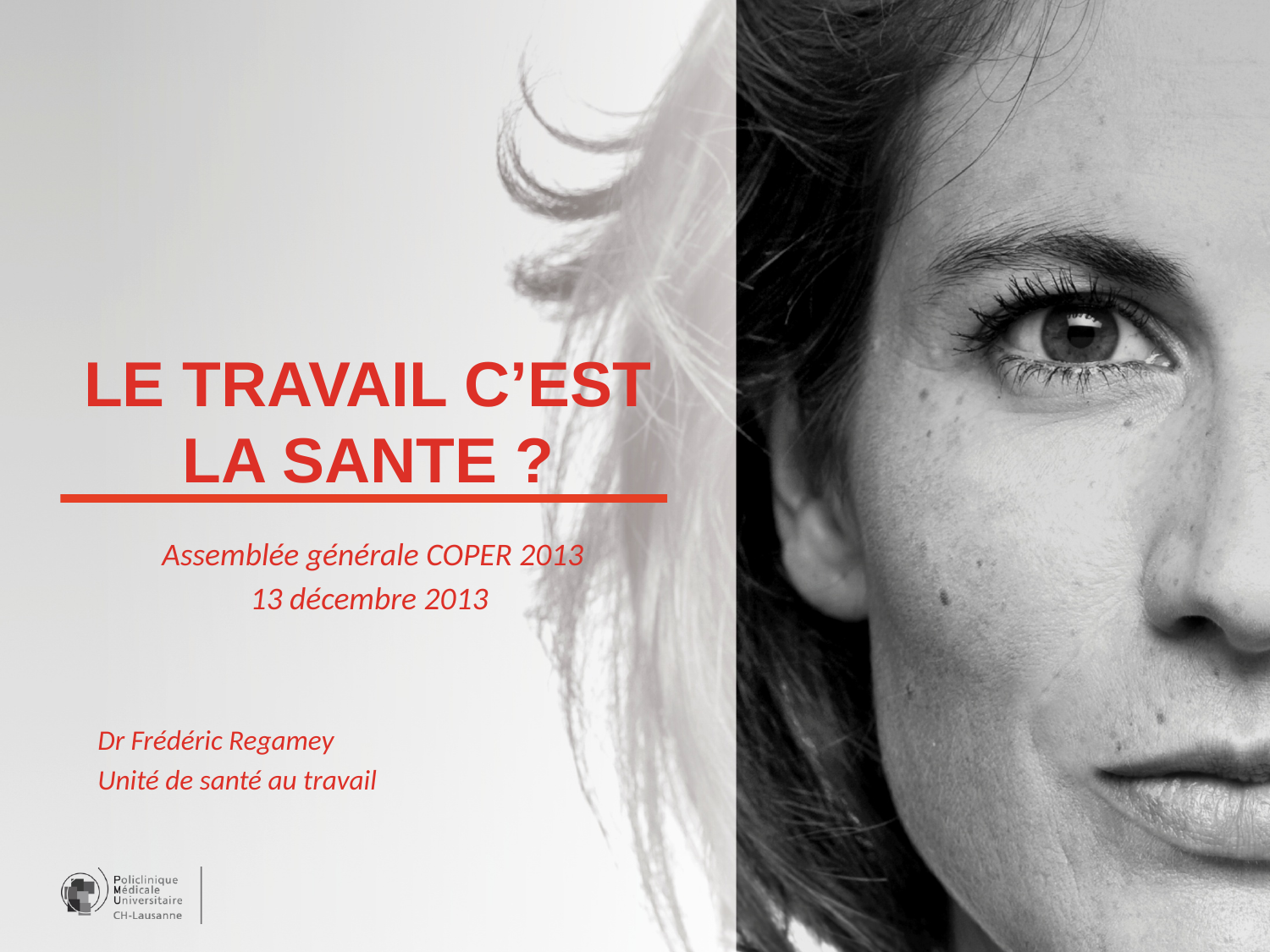

# LE TRAVAIL C’EST LA SANTE ?
Assemblée générale COPER 2013
13 décembre 2013
Dr Frédéric Regamey
Unité de santé au travail